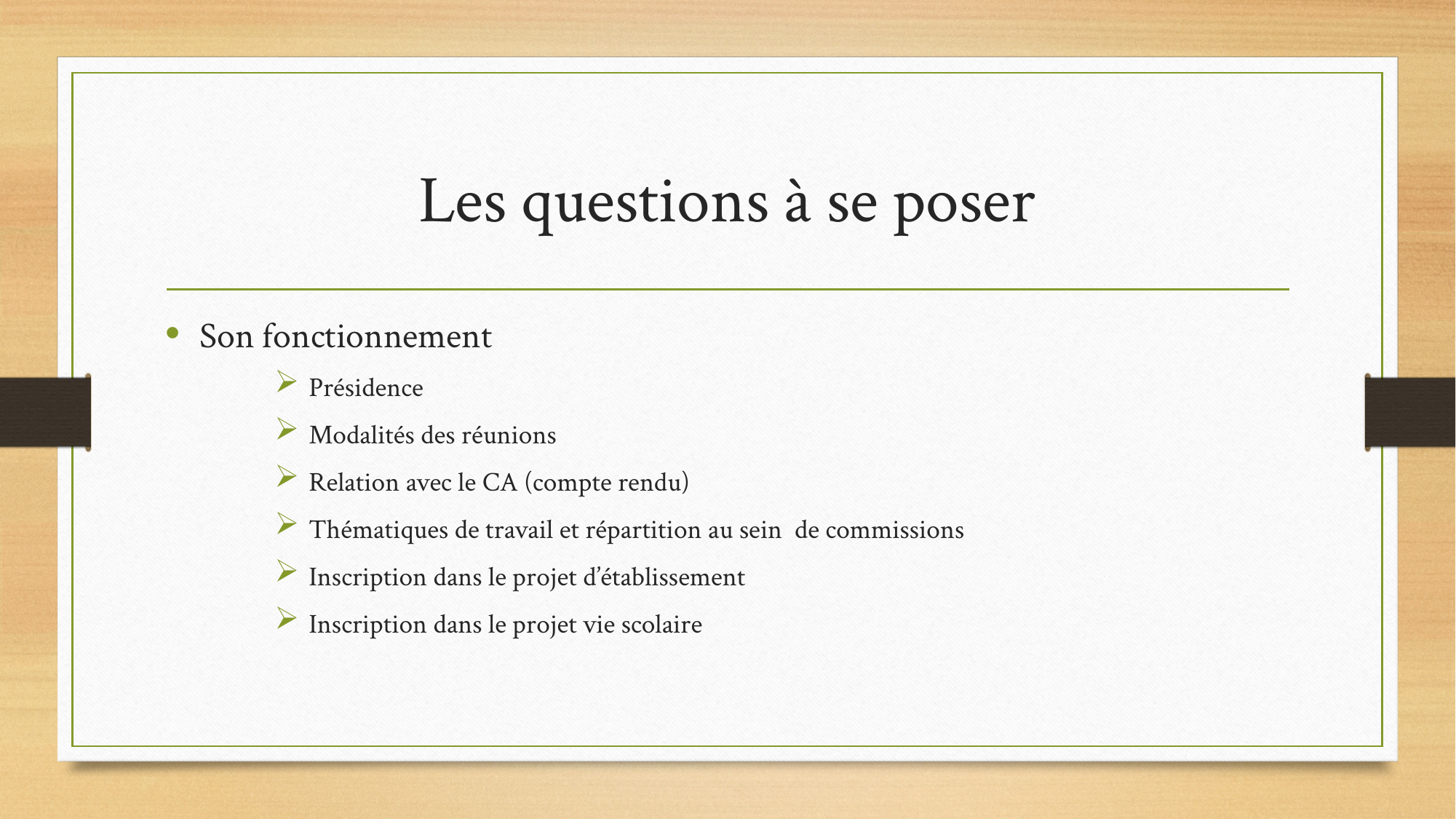

# Les questions à se poser
Son fonctionnement
Présidence
Modalités des réunions
Relation avec le CA (compte rendu)
Thématiques de travail et répartition au sein  de commissions
Inscription dans le projet d’établissement
Inscription dans le projet vie scolaire